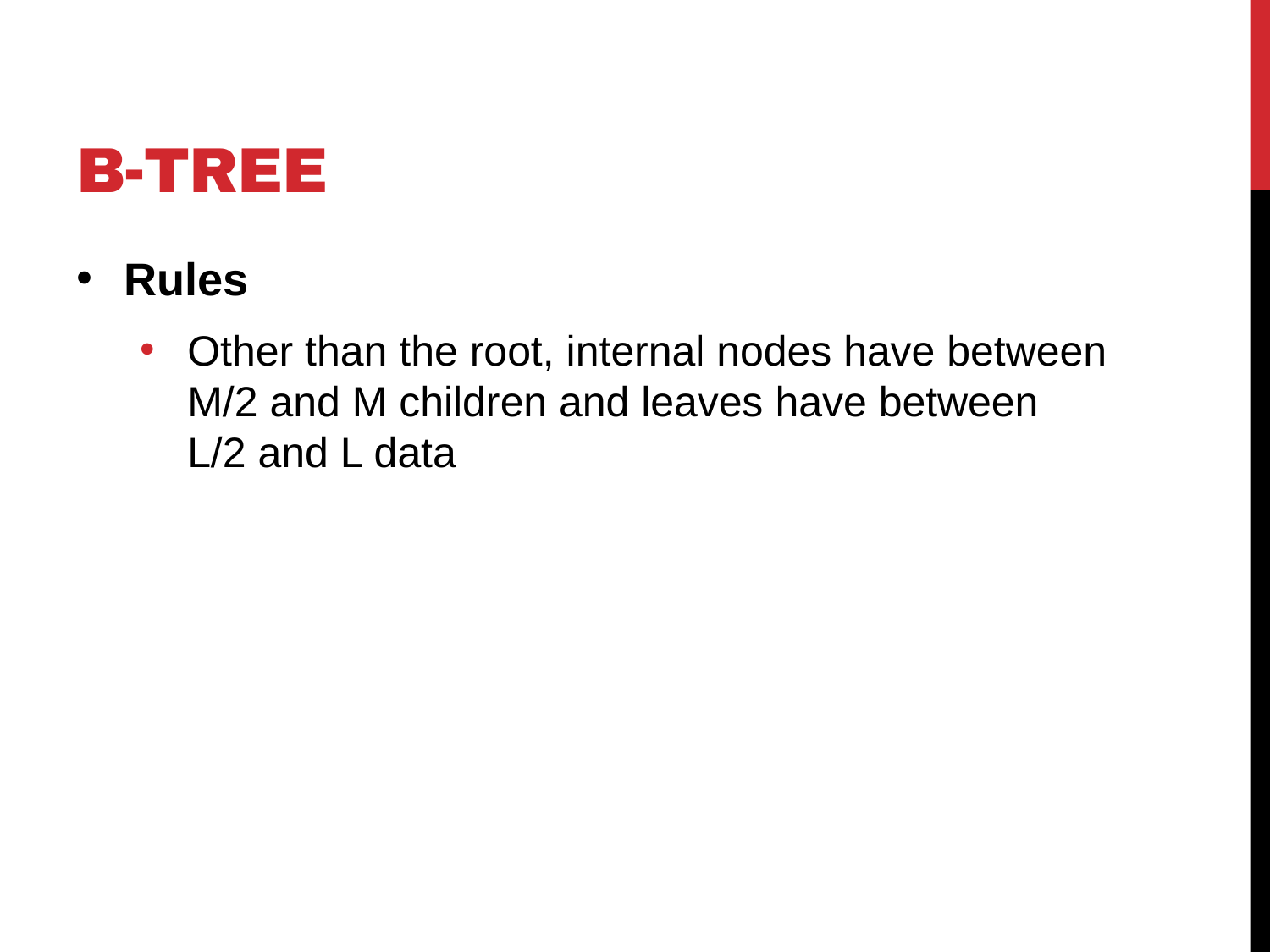

# B-tree
Rules
Other than the root, internal nodes have between M/2 and M children and leaves have between L/2 and L data